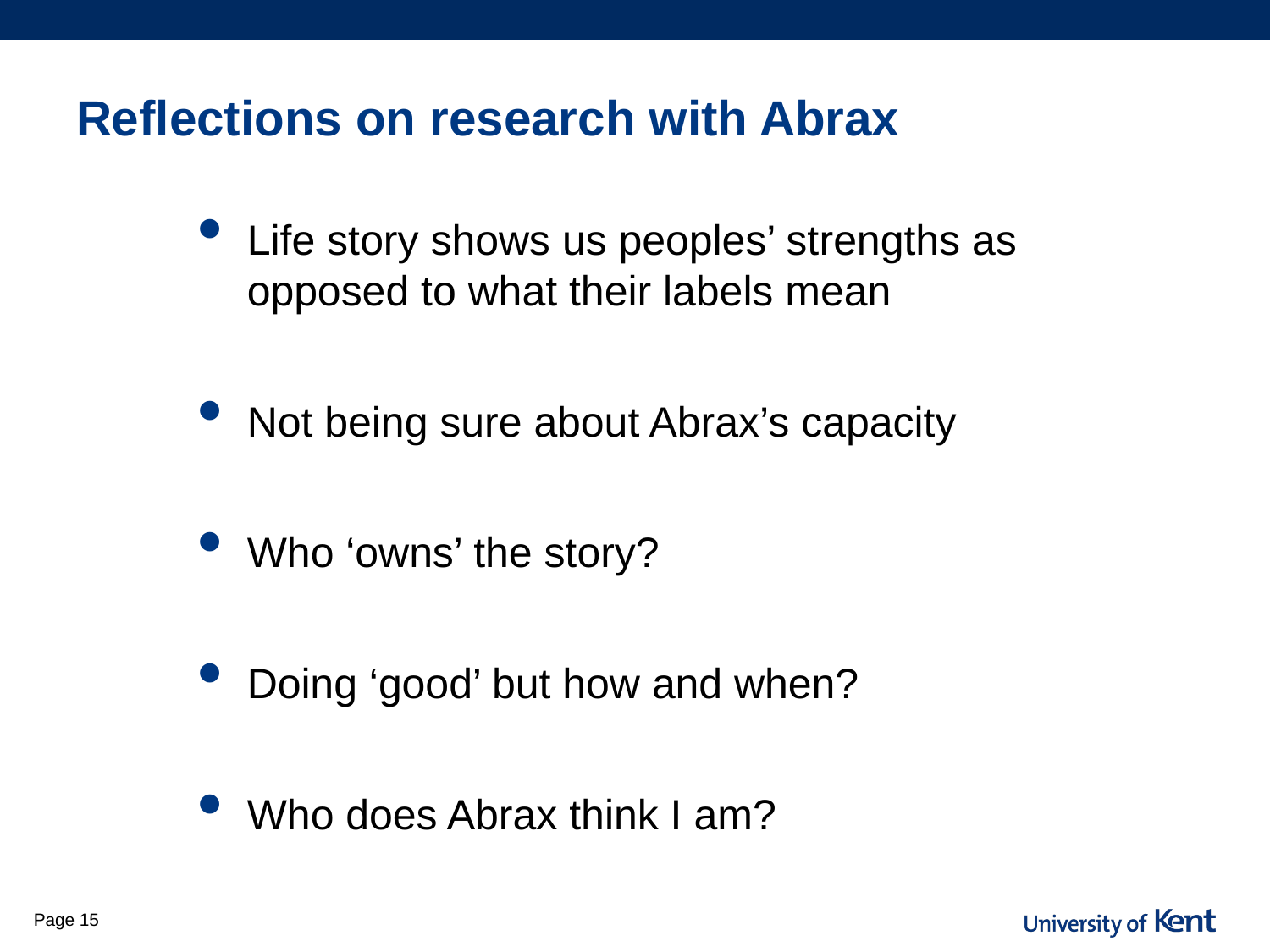

# Reflections on research with Abrax
Life story shows us peoples’ strengths as opposed to what their labels mean

Not being sure about Abrax’s capacity

Who ‘owns’ the story?

Doing ‘good’ but how and when?

Who does Abrax think I am?

Page 15